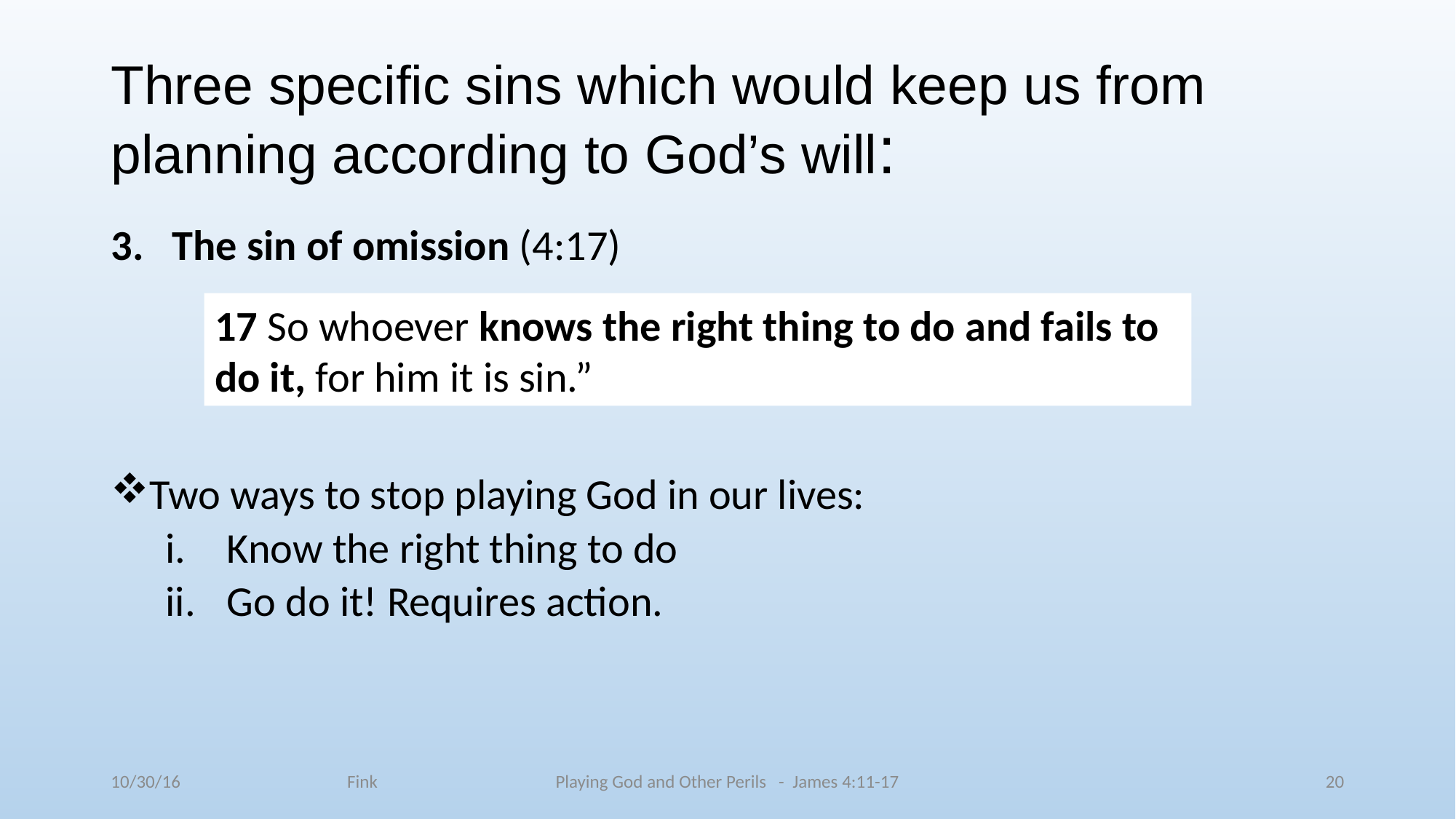

# Three specific sins which would keep us from planning according to God’s will:
The sin of omission (4:17)
Two ways to stop playing God in our lives:
Know the right thing to do
Go do it! Requires action.
17 So whoever knows the right thing to do and fails to do it, for him it is sin.”
10/30/16                                        Fink
Playing God and Other Perils   -  James 4:11-17
20